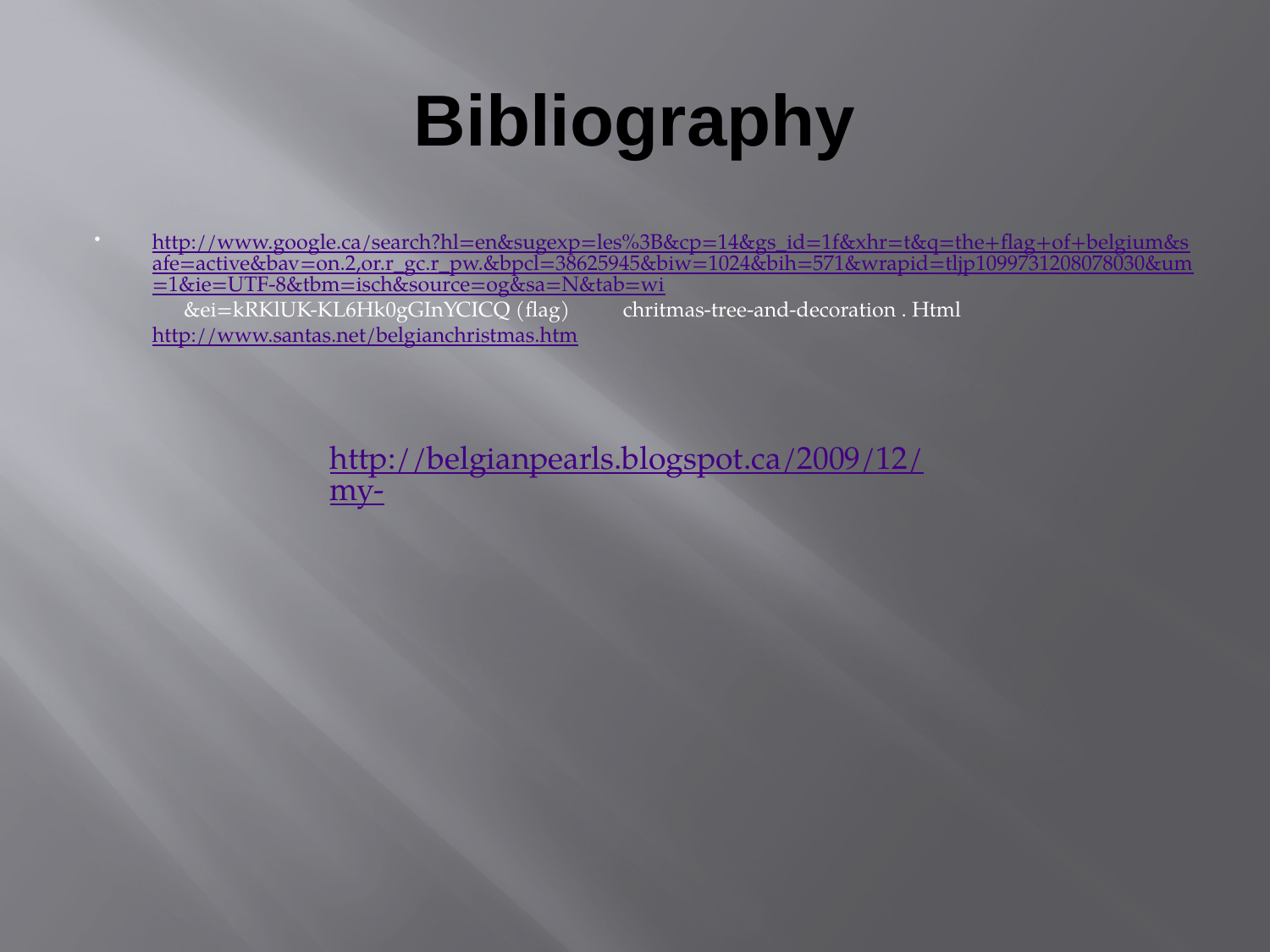

# Bibliography
http://www.google.ca/search?hl=en&sugexp=les%3B&cp=14&gs_id=1f&xhr=t&q=the+flag+of+belgium&safe=active&bav=on.2,or.r_gc.r_pw.&bpcl=38625945&biw=1024&bih=571&wrapid=tljp1099731208078030&um=1&ie=UTF-8&tbm=isch&source=og&sa=N&tab=wi      &ei=kRKlUK-KL6Hk0gGInYCICQ (flag)          chritmas-tree-and-decoration . Html  http://www.santas.net/belgianchristmas.htm

http://belgianpearls.blogspot.ca/2009/12/my-